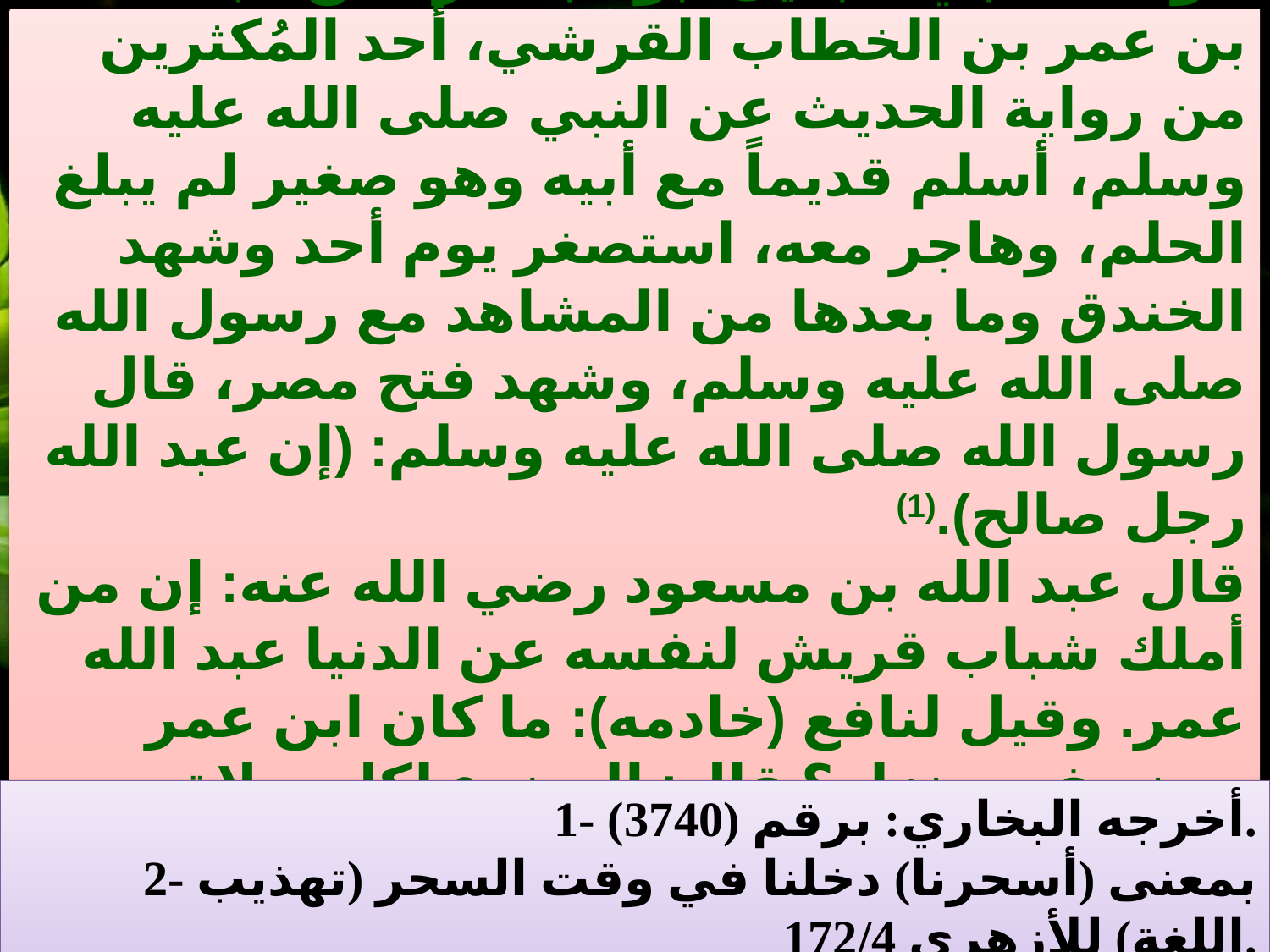

عبد الله بن عمر رضي الله عنهما
هو الصحابي الجليل أبو عبد الرحمن عبد الله بن عمر بن الخطاب القرشي، أحد المُكثرين من رواية الحديث عن النبي صلى الله عليه وسلم، أسلم قديماً مع أبيه وهو صغير لم يبلغ الحلم، وهاجر معه، استصغر يوم أحد وشهد الخندق وما بعدها من المشاهد مع رسول الله صلى الله عليه وسلم، وشهد فتح مصر، قال رسول الله صلى الله عليه وسلم: (إن عبد الله رجل صالح).(1)
قال عبد الله بن مسعود رضي الله عنه: إن من أملك شباب قريش لنفسه عن الدنيا عبد الله عمر. وقيل لنافع (خادمه): ما كان ابن عمر يصنع في منزله؟ قال: الوضوء لكل صلاة والمصحف فيما بينهما، وكان يحيي الليل صلاة ثم يقول: يا نافع أسحرنا(2)؟ فأقول: لا
1- أخرجه البخاري: برقم (3740).
2- بمعنى (أسحرنا) دخلنا في وقت السحر (تهذيب اللغة) للأزهري 172/4.